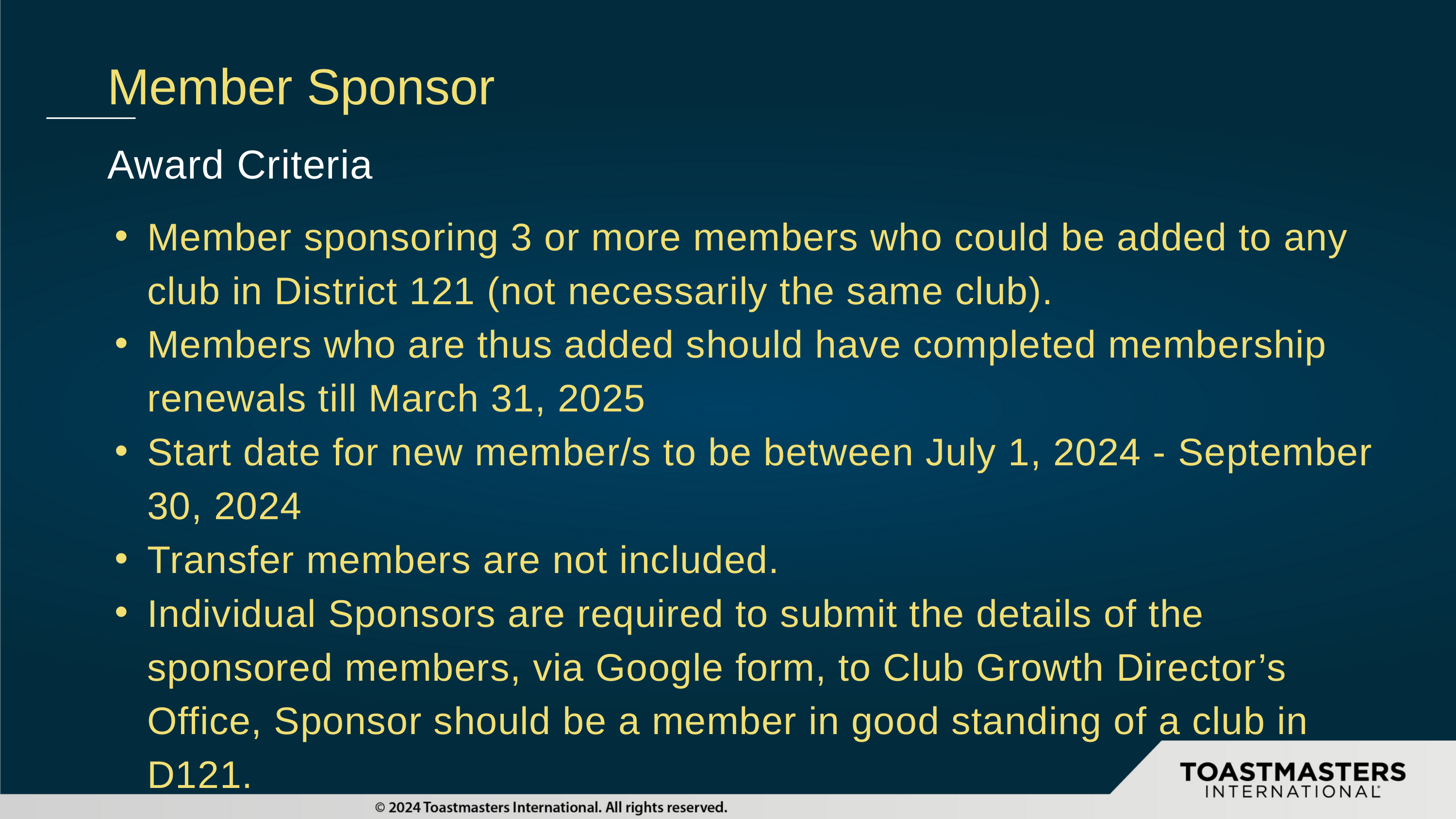

Member Sponsor

Award Criteria
Member sponsoring 3 or more members who could be added to any club in District 121 (not necessarily the same club).
Members who are thus added should have completed membership renewals till March 31, 2025
Start date for new member/s to be between July 1, 2024 - September 30, 2024
Transfer members are not included.
Individual Sponsors are required to submit the details of the sponsored members, via Google form, to Club Growth Director’s Office, Sponsor should be a member in good standing of a club in D121.